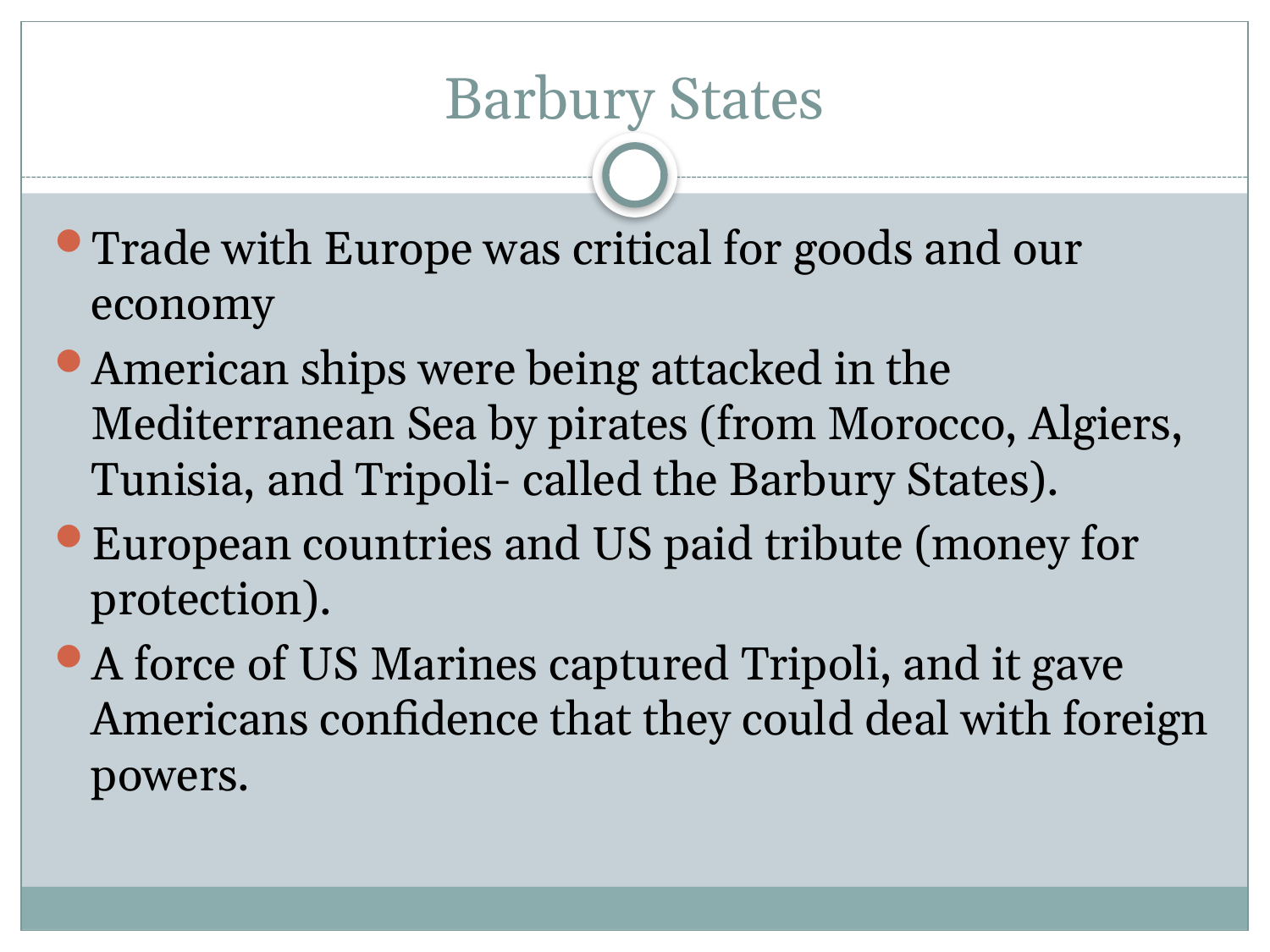

# Barbury States
Trade with Europe was critical for goods and our economy
American ships were being attacked in the Mediterranean Sea by pirates (from Morocco, Algiers, Tunisia, and Tripoli- called the Barbury States).
European countries and US paid tribute (money for protection).
A force of US Marines captured Tripoli, and it gave Americans confidence that they could deal with foreign powers.